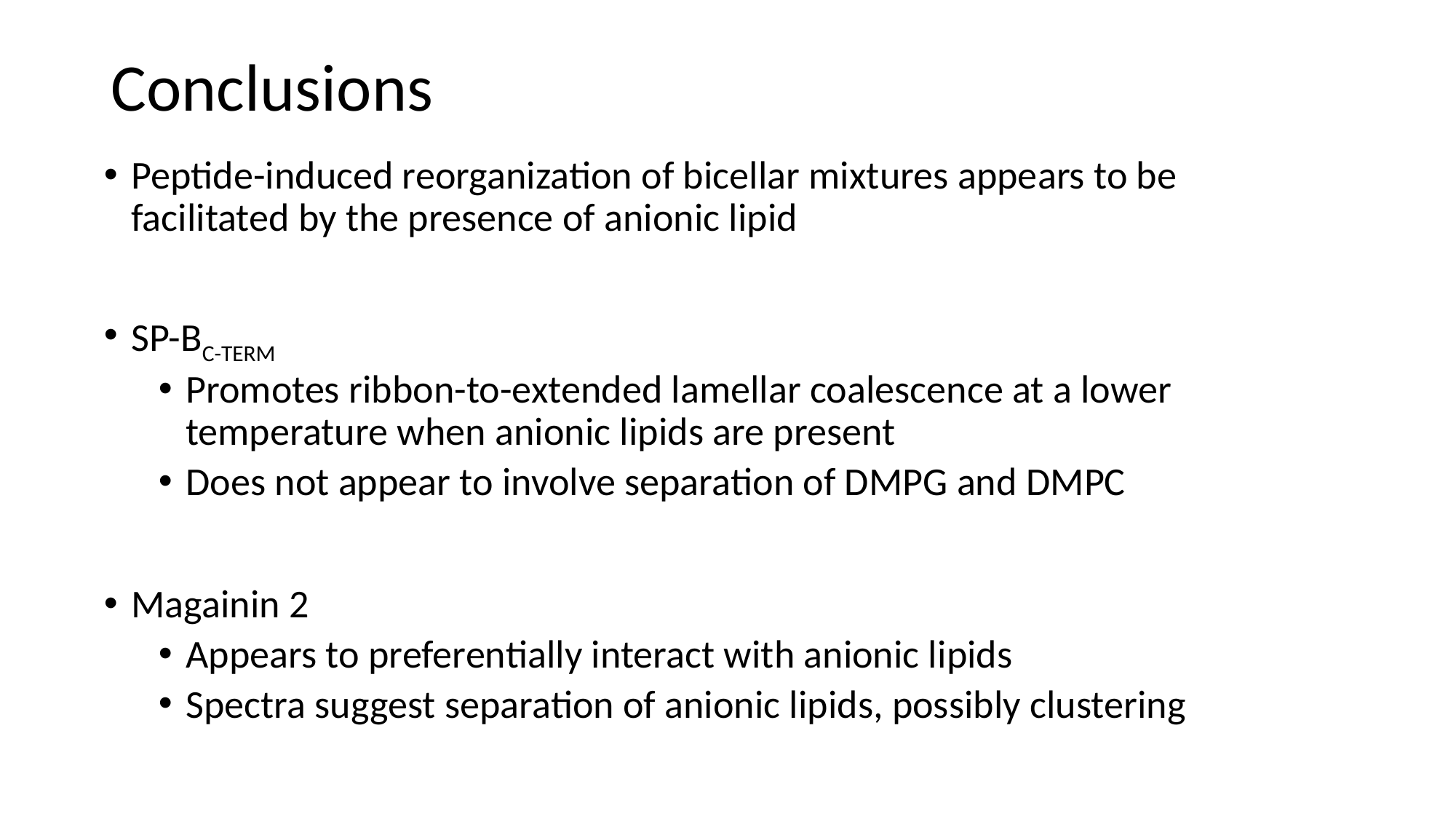

# Conclusions
Peptide-induced reorganization of bicellar mixtures appears to be facilitated by the presence of anionic lipid

SP-BC-TERM
Promotes ribbon-to-extended lamellar coalescence at a lower temperature when anionic lipids are present
Does not appear to involve separation of DMPG and DMPC

Magainin 2
Appears to preferentially interact with anionic lipids
Spectra suggest separation of anionic lipids, possibly clustering